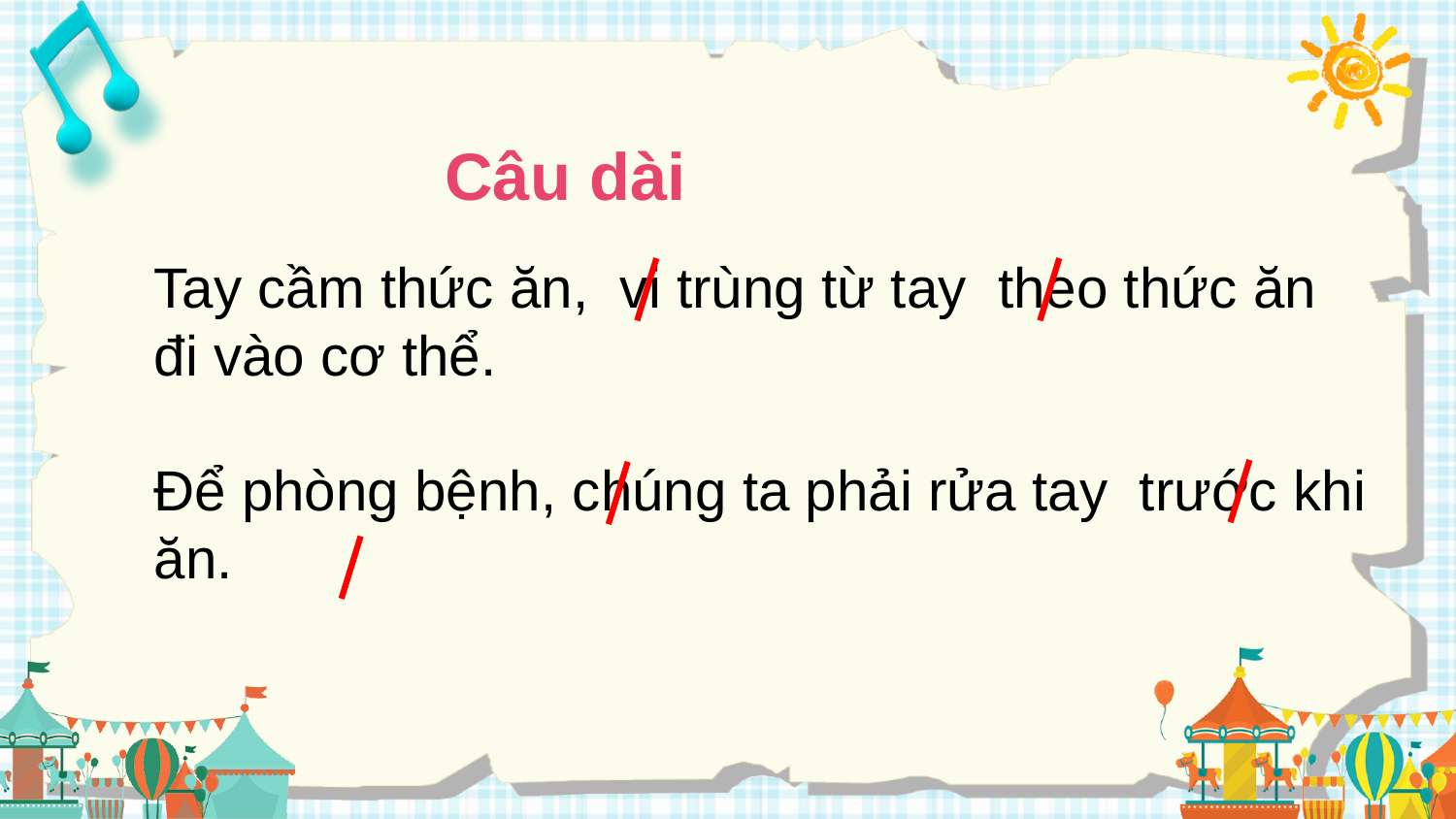

Câu dài
Tay cầm thức ăn,  vi trùng từ tay  theo thức ăn đi vào cơ thể.
Để phòng bệnh, chúng ta phải rửa tay  trước khi ăn.